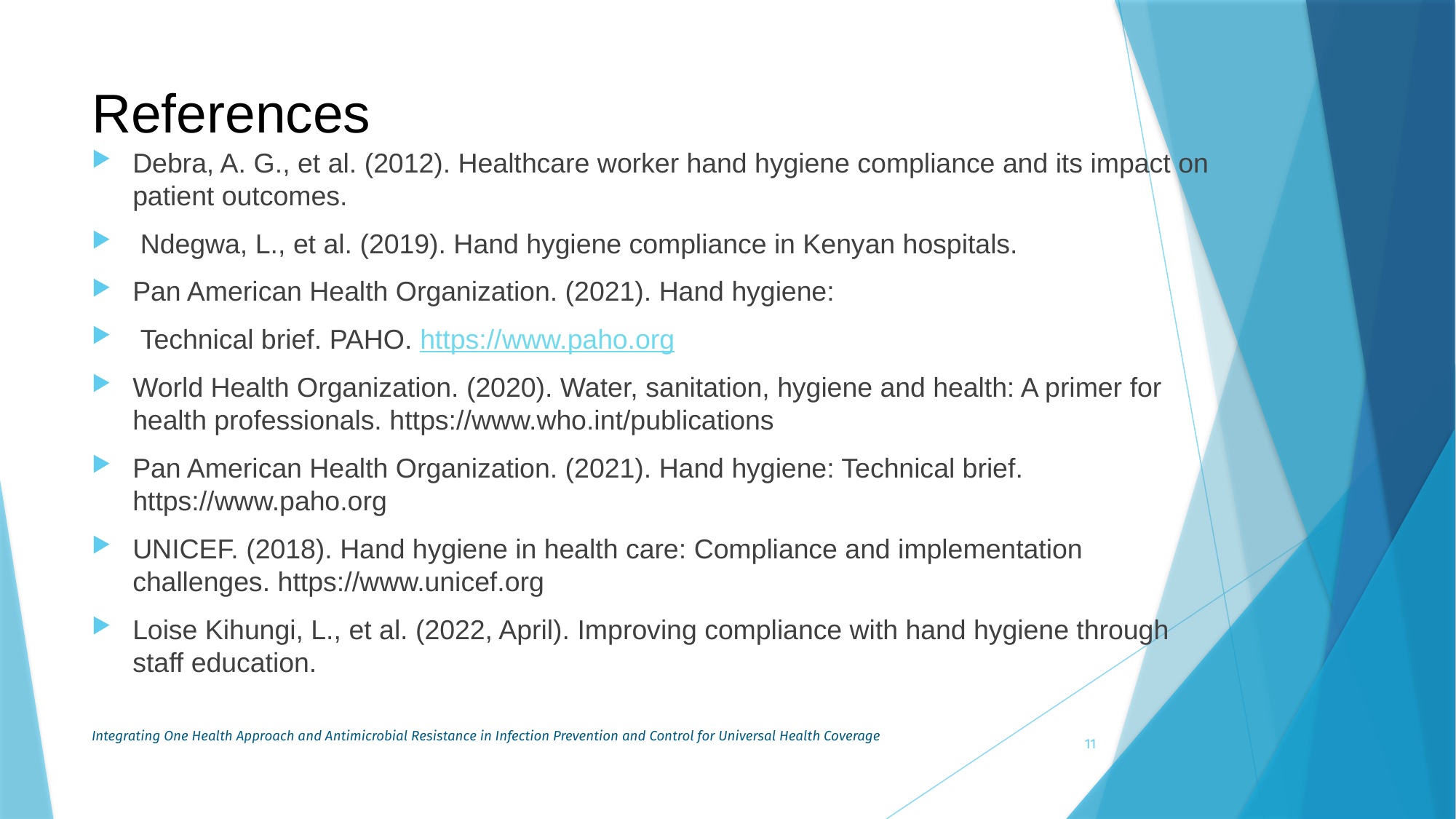

# References
Debra, A. G., et al. (2012). Healthcare worker hand hygiene compliance and its impact on patient outcomes.
 Ndegwa, L., et al. (2019). Hand hygiene compliance in Kenyan hospitals.
Pan American Health Organization. (2021). Hand hygiene:
 Technical brief. PAHO. https://www.paho.org
World Health Organization. (2020). Water, sanitation, hygiene and health: A primer for health professionals. https://www.who.int/publications
Pan American Health Organization. (2021). Hand hygiene: Technical brief. https://www.paho.org
UNICEF. (2018). Hand hygiene in health care: Compliance and implementation challenges. https://www.unicef.org
Loise Kihungi, L., et al. (2022, April). Improving compliance with hand hygiene through staff education.

Integrating One Health Approach and Antimicrobial Resistance in Infection Prevention and Control for Universal Health Coverage

11